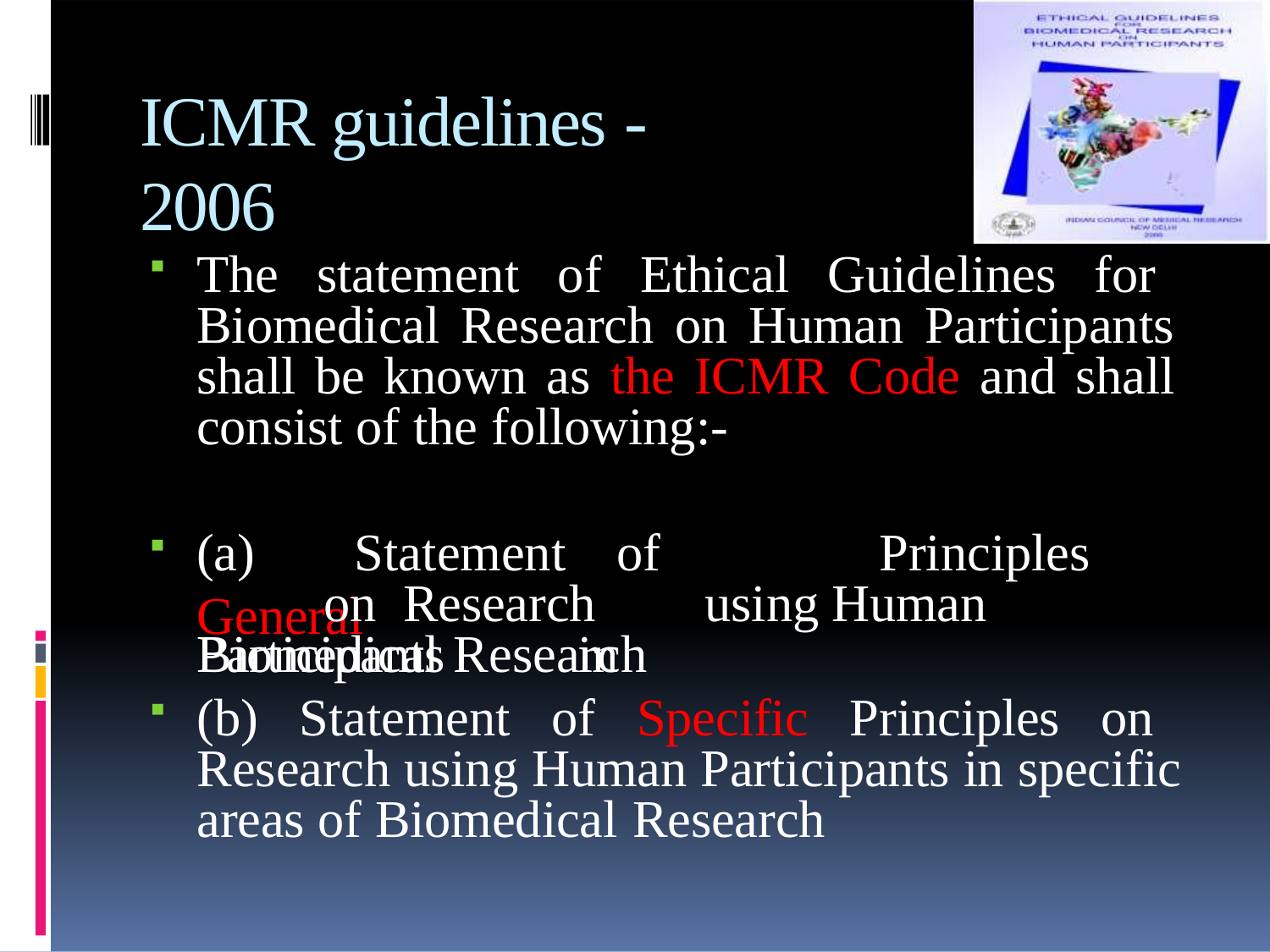

# ICMR guidelines -2006
The statement of Ethical Guidelines for  Biomedical Research on Human Participants  shall be known as the ICMR Code and shall  consist of the following:-
(a)	Statement	of	General
Principles	on  Research	using	Human	Participants		in
Biomedical Research
(b) Statement of Specific Principles on  Research using Human Participants in specific  areas of Biomedical Research